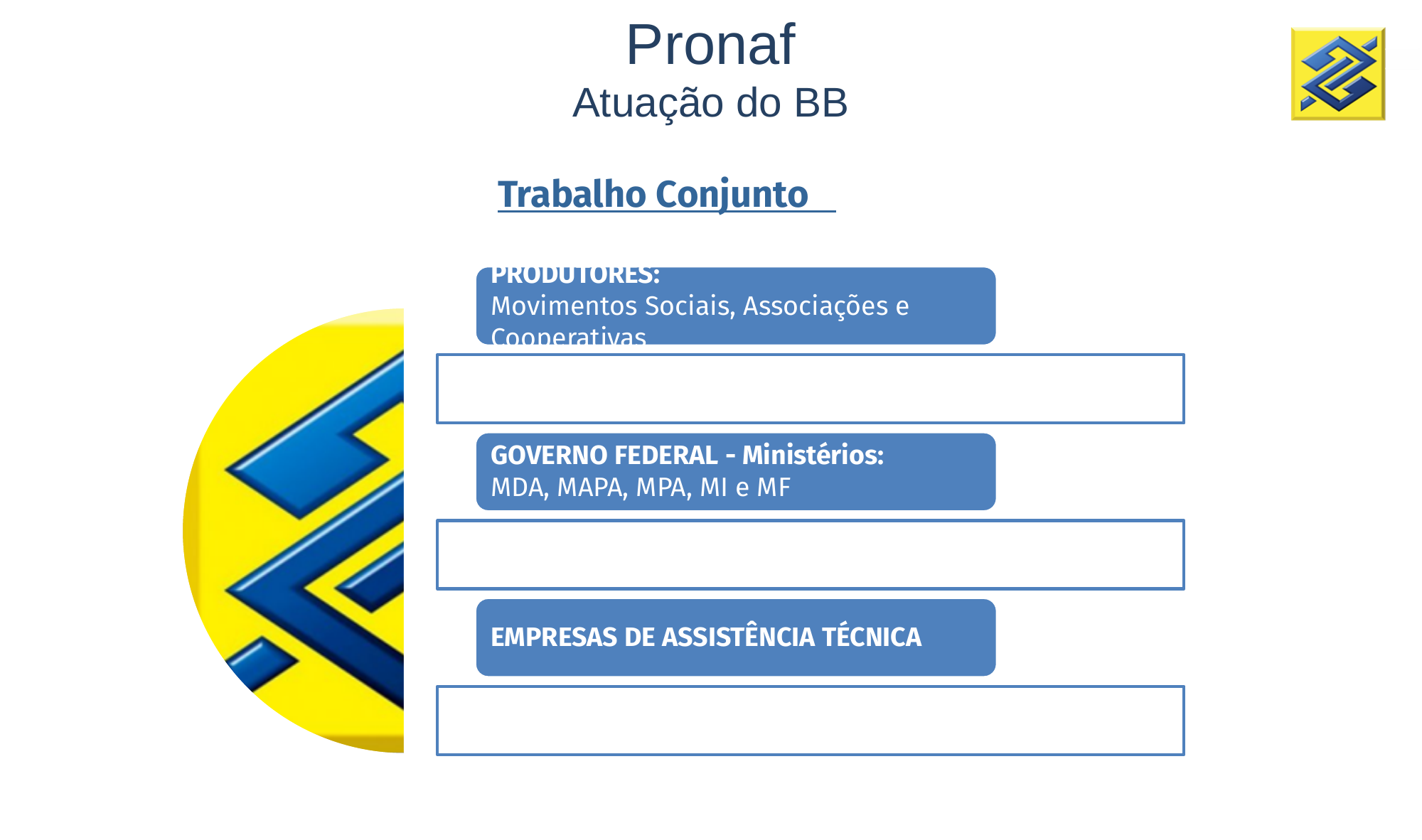

Pronaf
Atuação do BB
Trabalho Conjunto
PRODUTORES:
Movimentos Sociais, Associações e Cooperativas
GOVERNO FEDERAL - Ministérios:
MDA, MAPA, MPA, MI e MF
EMPRESAS DE ASSISTÊNCIA TÉCNICA